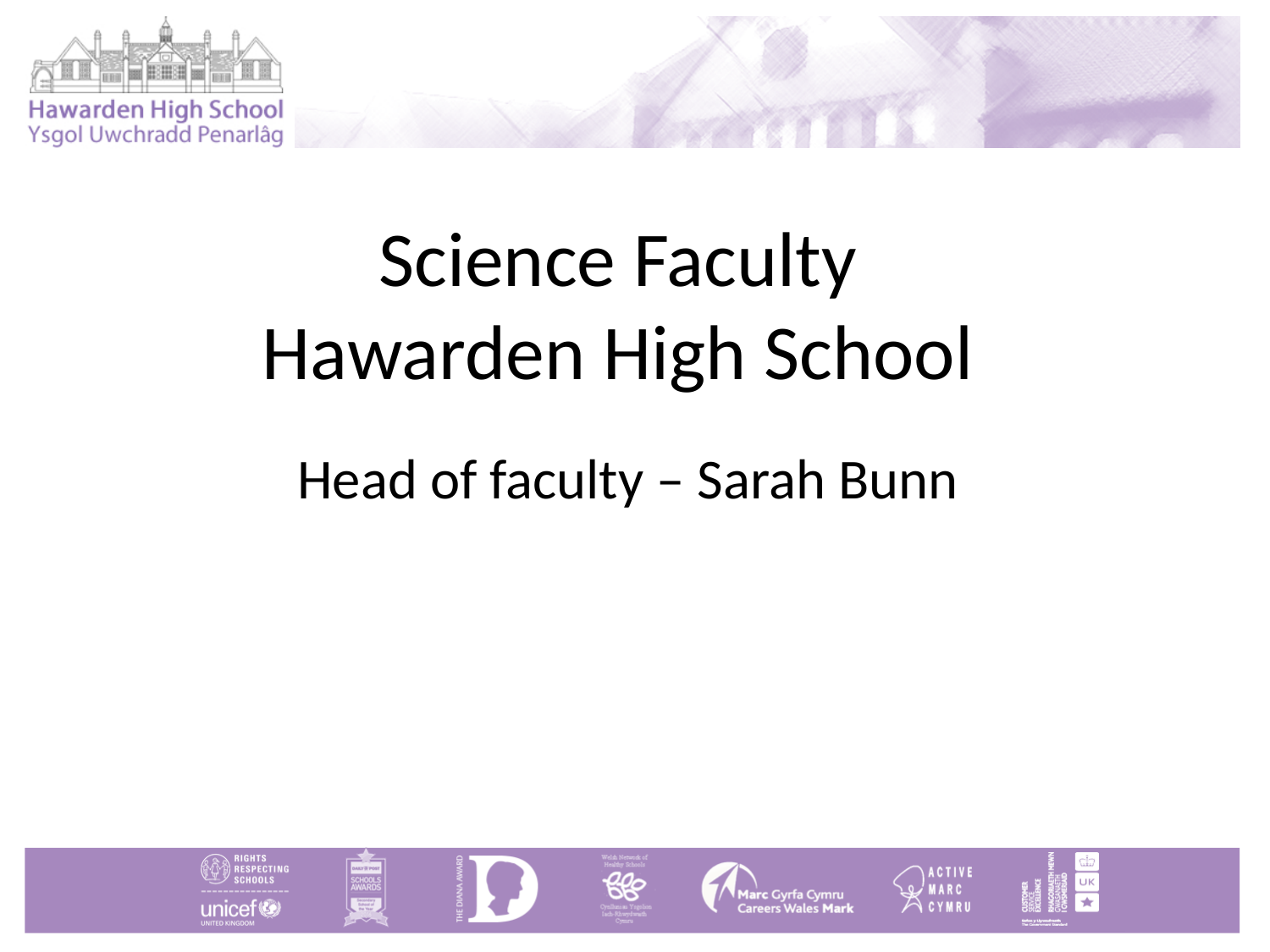

Science Faculty
Hawarden High School
Head of faculty – Sarah Bunn